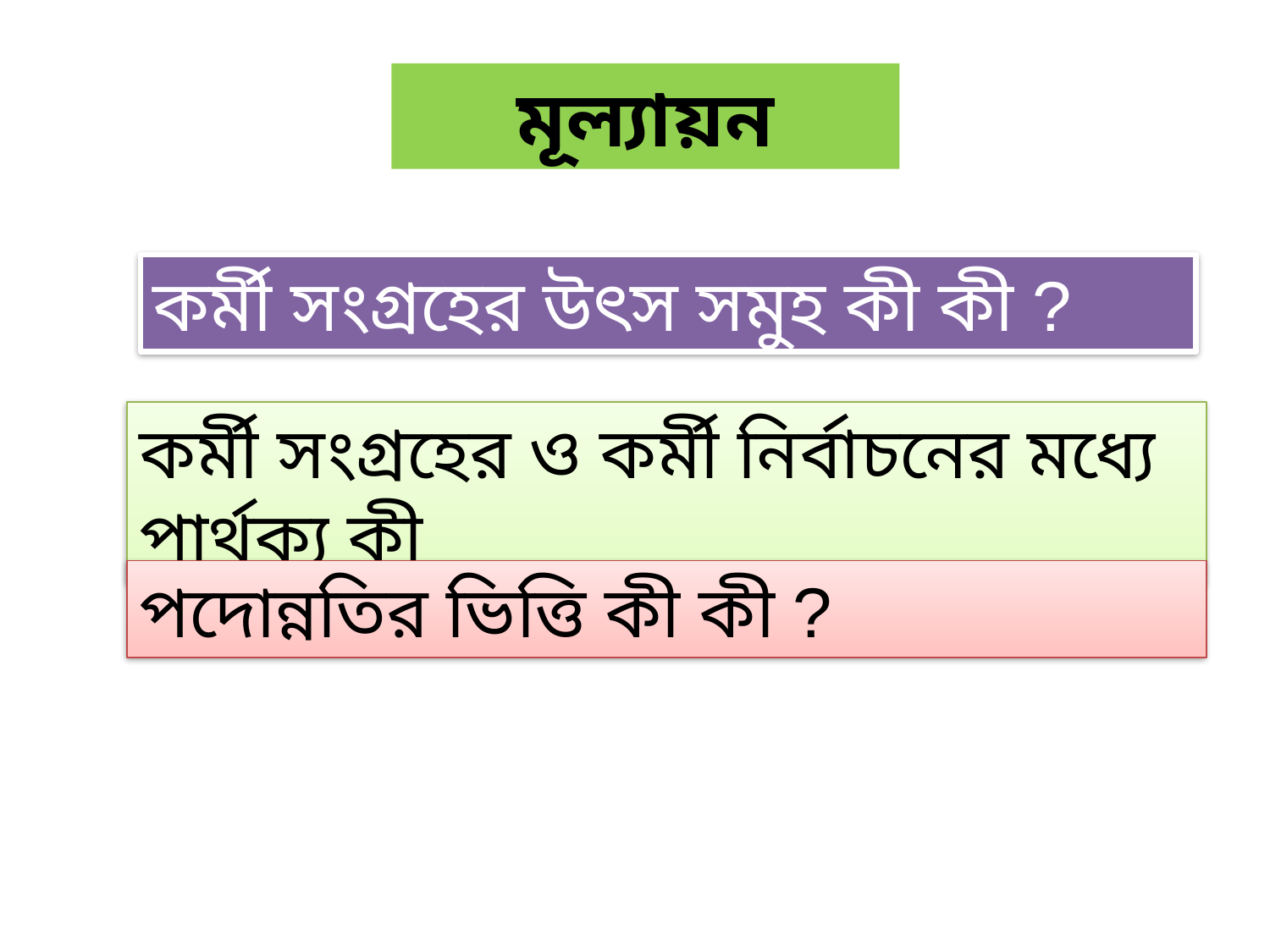

মূল্যায়ন
কর্মী সংগ্রহের উৎস সমুহ কী কী ?
কর্মী সংগ্রহের ও কর্মী নির্বাচনের মধ্যে পার্থক্য কী
পদোন্নতির ভিত্তি কী কী ?